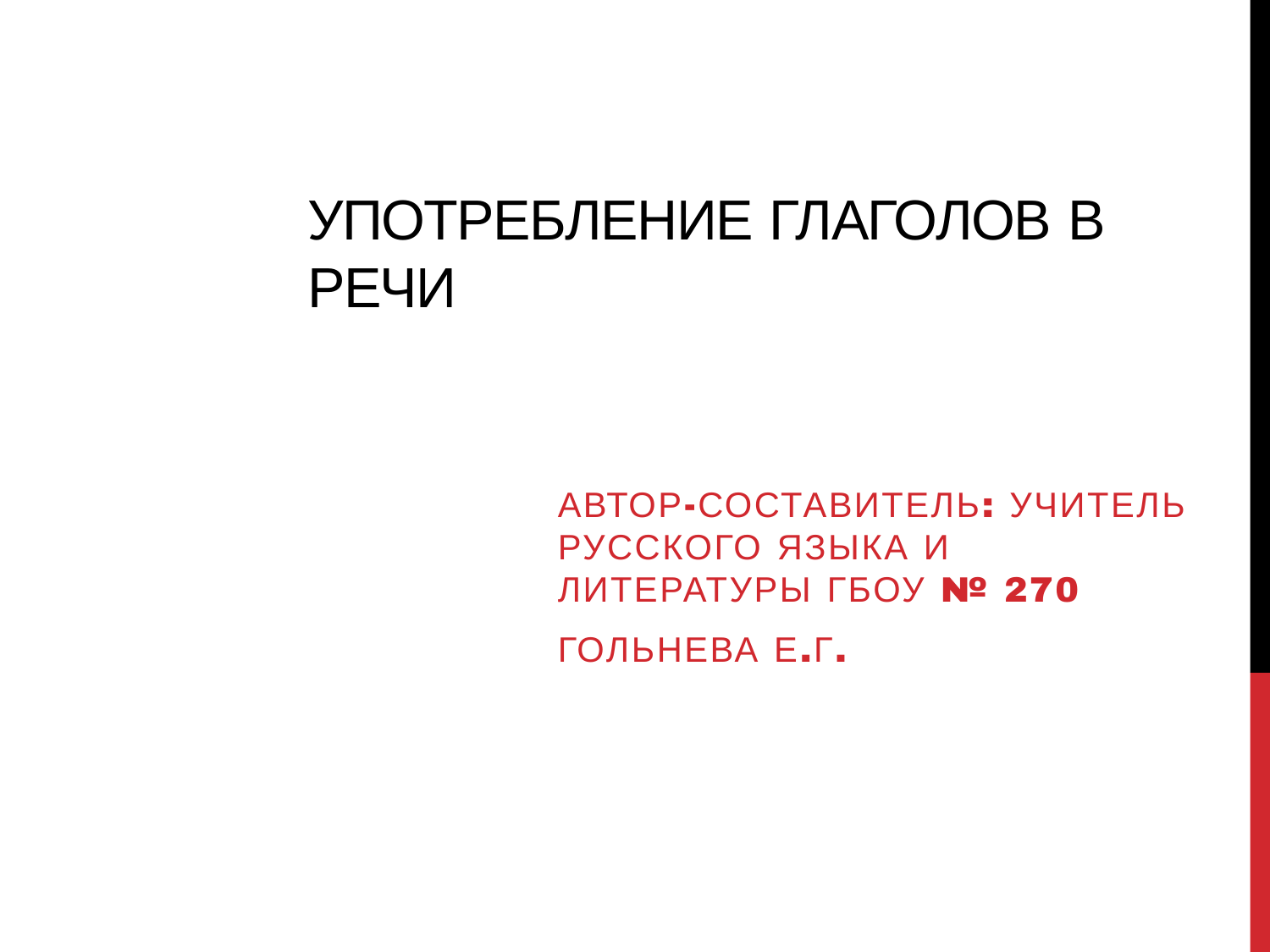

# Употребление глаголов в речи
Автор-составитель: учитель русского языка и литературы ГБОУ № 270
Гольнева Е.Г.